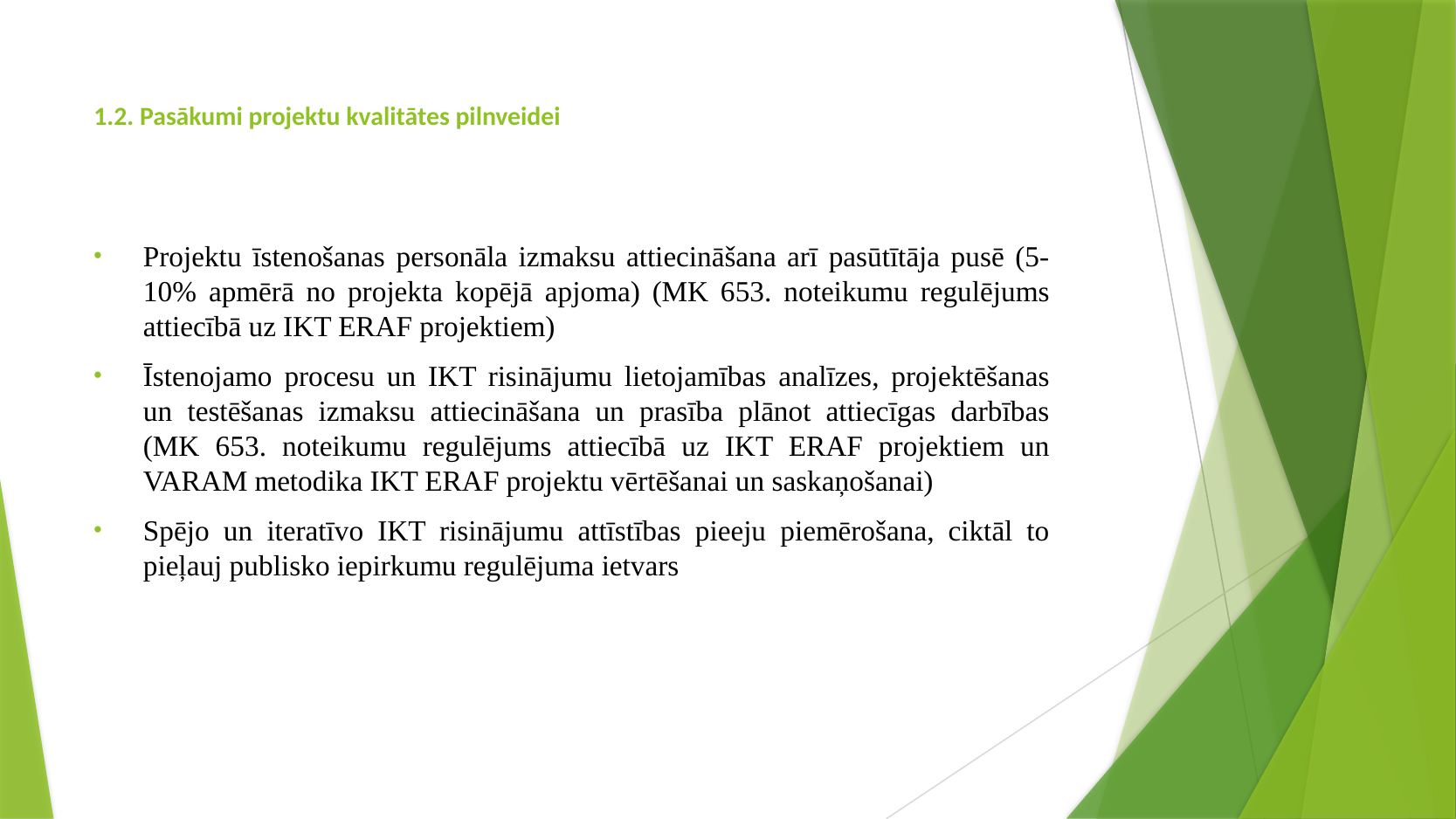

# 1.2. Pasākumi projektu kvalitātes pilnveidei
Projektu īstenošanas personāla izmaksu attiecināšana arī pasūtītāja pusē (5-10% apmērā no projekta kopējā apjoma) (MK 653. noteikumu regulējums attiecībā uz IKT ERAF projektiem)
Īstenojamo procesu un IKT risinājumu lietojamības analīzes, projektēšanas un testēšanas izmaksu attiecināšana un prasība plānot attiecīgas darbības (MK 653. noteikumu regulējums attiecībā uz IKT ERAF projektiem un VARAM metodika IKT ERAF projektu vērtēšanai un saskaņošanai)
Spējo un iteratīvo IKT risinājumu attīstības pieeju piemērošana, ciktāl to pieļauj publisko iepirkumu regulējuma ietvars